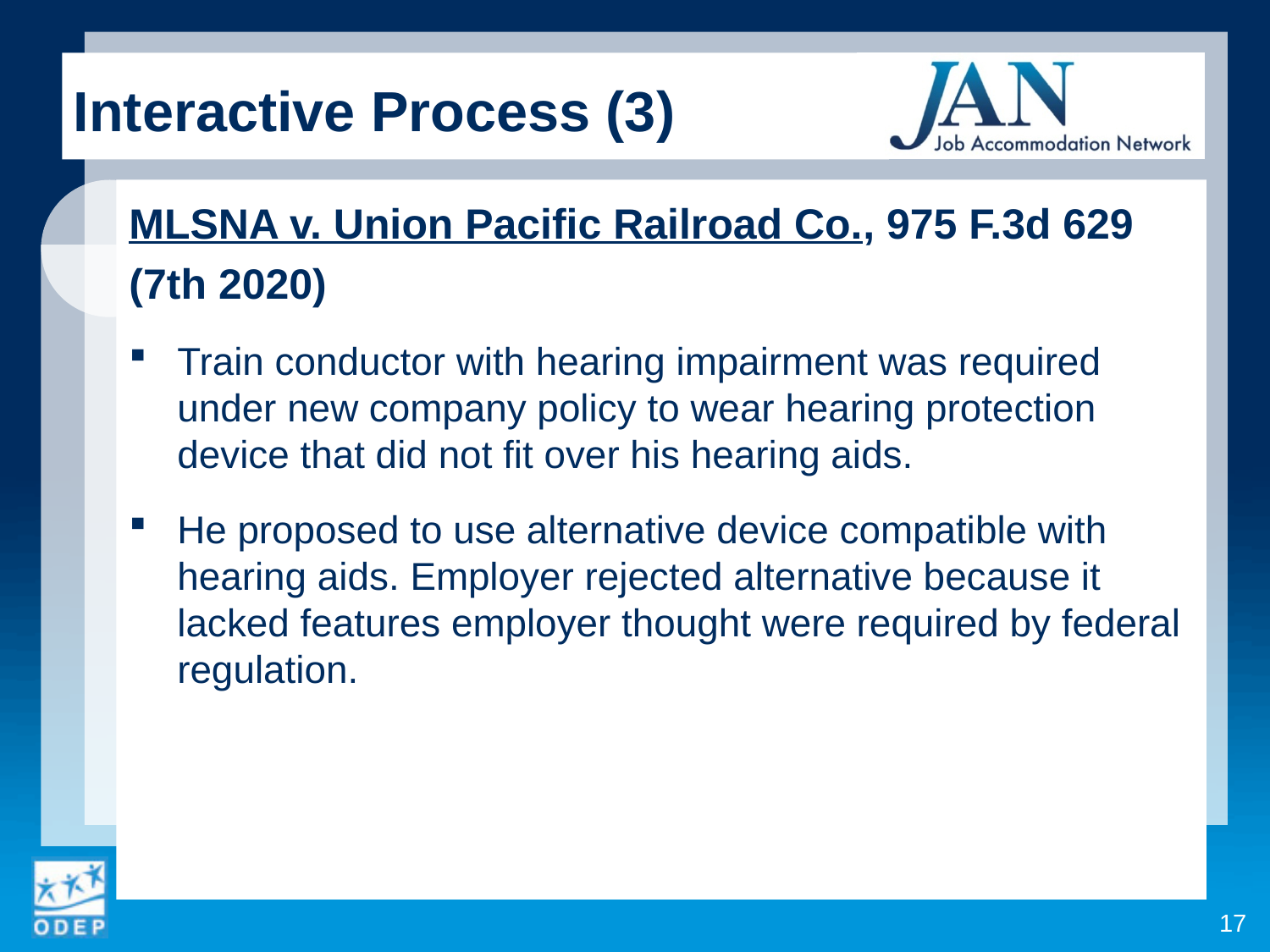

Interactive Process (3)
MLSNA v. Union Pacific Railroad Co., 975 F.3d 629 (7th 2020)
Train conductor with hearing impairment was required under new company policy to wear hearing protection device that did not fit over his hearing aids.
He proposed to use alternative device compatible with hearing aids. Employer rejected alternative because it lacked features employer thought were required by federal regulation.
17